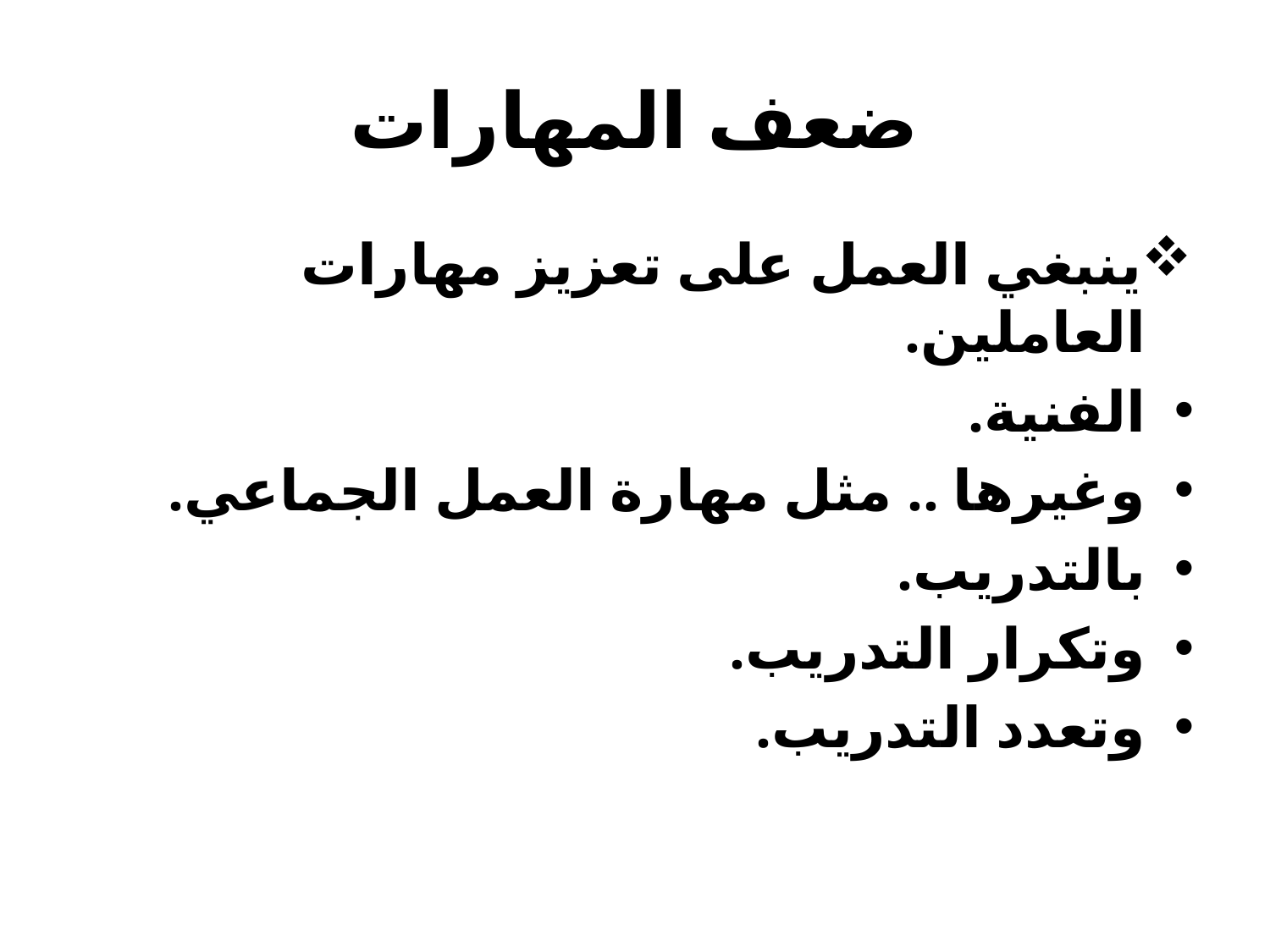

# ضعف المهارات
ينبغي العمل على تعزيز مهارات العاملين.
الفنية.
وغيرها .. مثل مهارة العمل الجماعي.
بالتدريب.
وتكرار التدريب.
وتعدد التدريب.